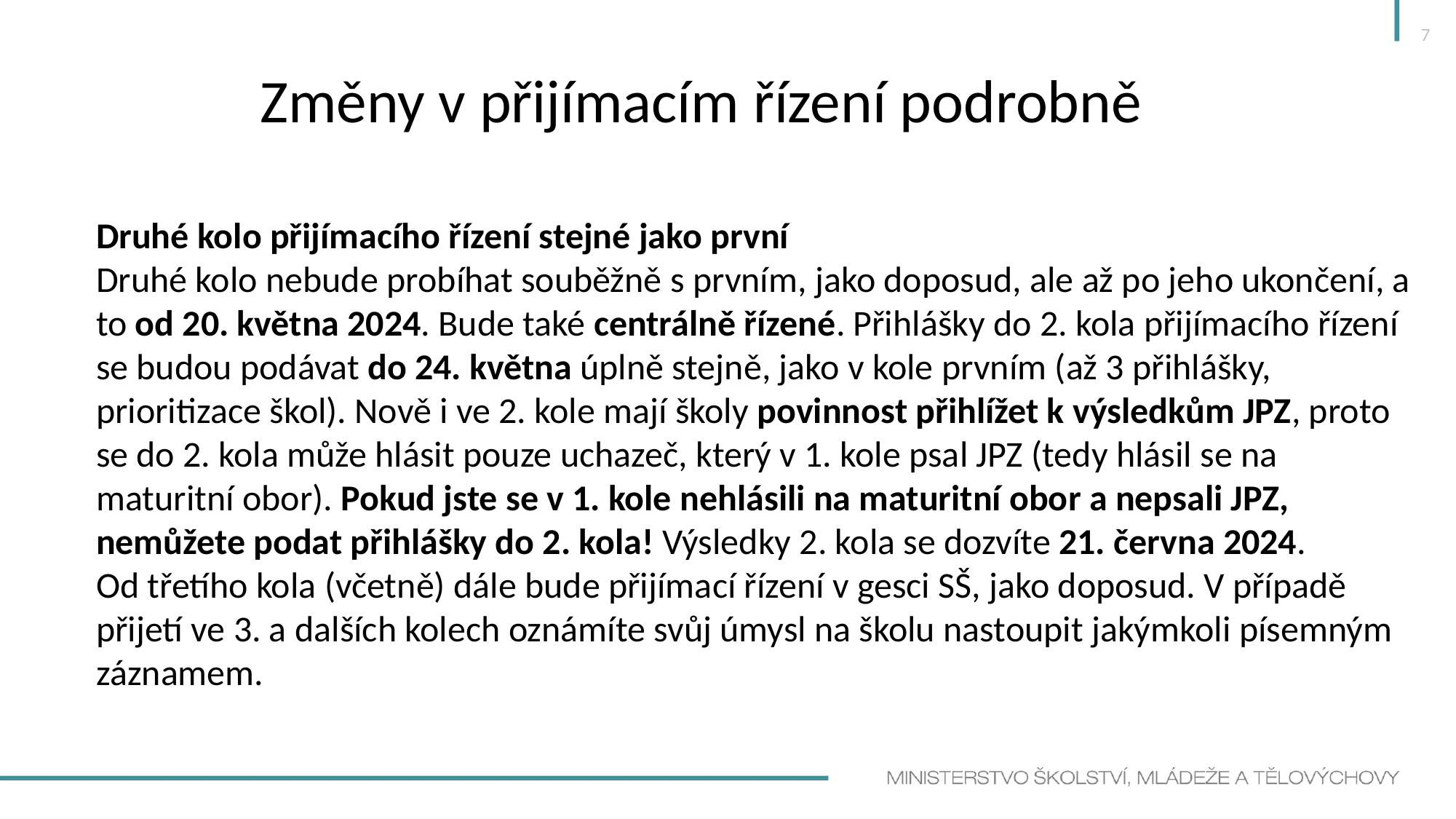

7
Změny v přijímacím řízení podrobně
Druhé kolo přijímacího řízení stejné jako první
Druhé kolo nebude probíhat souběžně s prvním, jako doposud, ale až po jeho ukončení, a to od 20. května 2024. Bude také centrálně řízené. Přihlášky do 2. kola přijímacího řízení se budou podávat do 24. května úplně stejně, jako v kole prvním (až 3 přihlášky, prioritizace škol). Nově i ve 2. kole mají školy povinnost přihlížet k výsledkům JPZ, proto se do 2. kola může hlásit pouze uchazeč, který v 1. kole psal JPZ (tedy hlásil se na maturitní obor). Pokud jste se v 1. kole nehlásili na maturitní obor a nepsali JPZ, nemůžete podat přihlášky do 2. kola! Výsledky 2. kola se dozvíte 21. června 2024.
Od třetího kola (včetně) dále bude přijímací řízení v gesci SŠ, jako doposud. V případě přijetí ve 3. a dalších kolech oznámíte svůj úmysl na školu nastoupit jakýmkoli písemným záznamem.